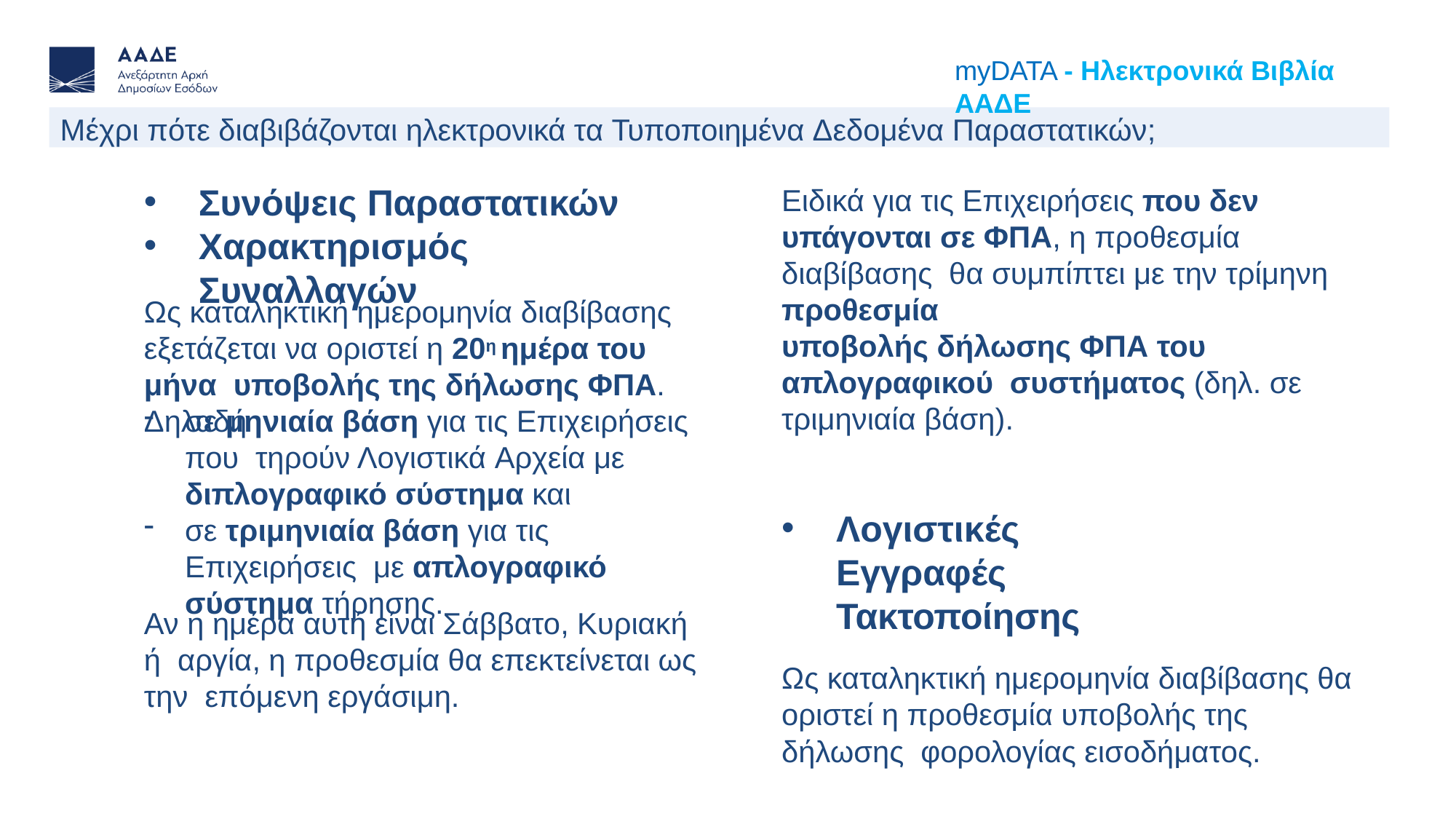

myDATA - Ηλεκτρονικά Βιβλία ΑΑΔΕ
Μέχρι πότε διαβιβάζονται ηλεκτρονικά τα Τυποποιημένα Δεδομένα Παραστατικών;
Συνόψεις Παραστατικών
Χαρακτηρισμός Συναλλαγών
Ειδικά για τις Επιχειρήσεις που δεν
υπάγονται σε ΦΠΑ, η προθεσμία διαβίβασης  θα συμπίπτει με την τρίμηνη προθεσμία
υποβολής δήλωσης ΦΠΑ του απλογραφικού  συστήματος (δηλ. σε τριμηνιαία βάση).

Λογιστικές Εγγραφές  Τακτοποίησης
Ως καταληκτική ημερομηνία διαβίβασης θα  οριστεί η προθεσμία υποβολής της δήλωσης  φορολογίας εισοδήματος.
Ως καταληκτική ημερομηνία διαβίβασης
εξετάζεται να οριστεί η 20η ημέρα του μήνα  υποβολής της δήλωσης ΦΠΑ. Δηλαδή
σε μηνιαία βάση για τις Επιχειρήσεις που  τηρούν Λογιστικά Αρχεία με  διπλογραφικό σύστημα και
σε τριμηνιαία βάση για τις Επιχειρήσεις  με απλογραφικό σύστημα τήρησης.
Αν η ημέρα αυτή είναι Σάββατο, Κυριακή ή  αργία, η προθεσμία θα επεκτείνεται ως την  επόμενη εργάσιμη.